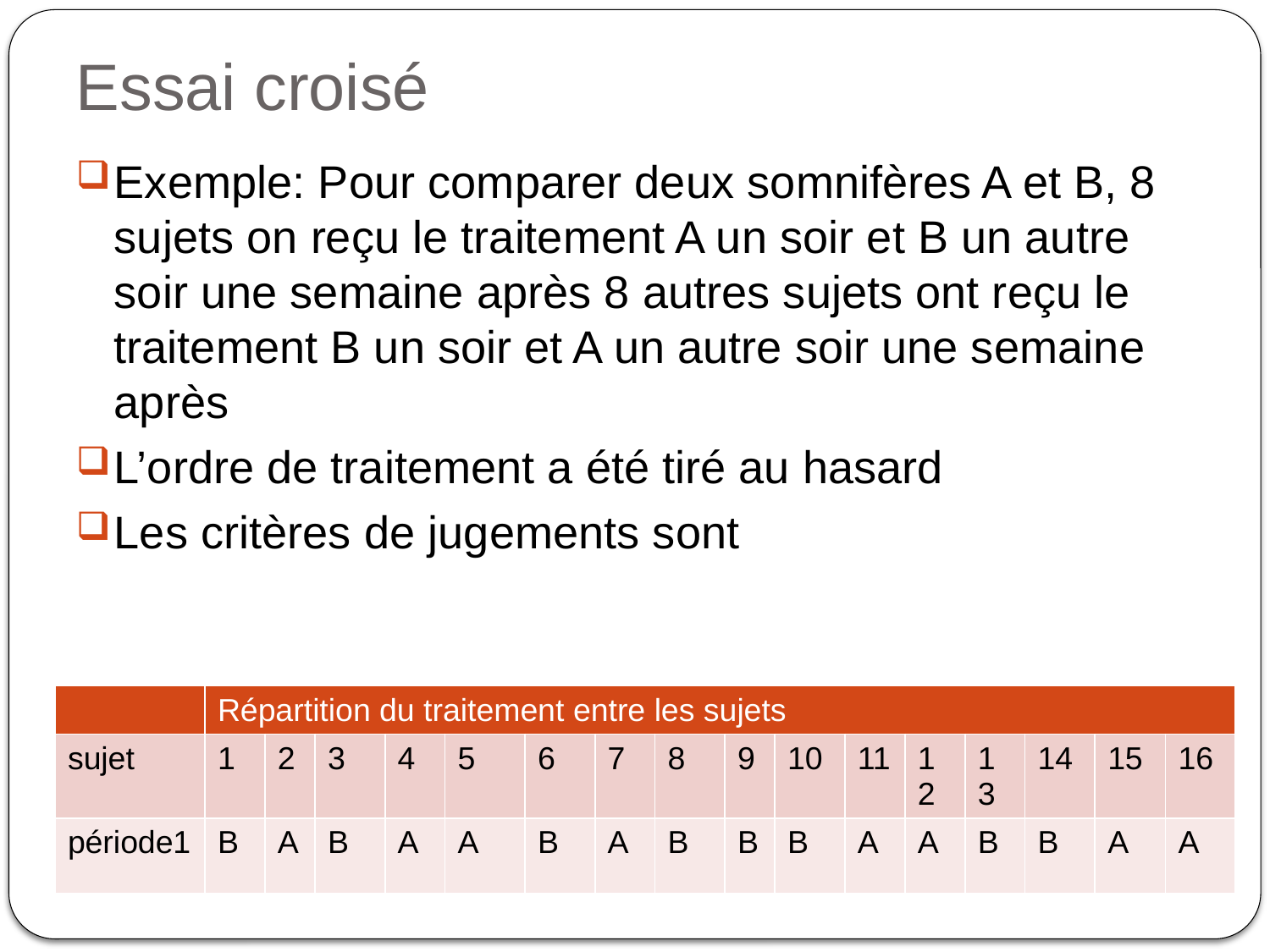

# Essai croisé
Exemple: Pour comparer deux somnifères A et B, 8 sujets on reçu le traitement A un soir et B un autre soir une semaine après 8 autres sujets ont reçu le traitement B un soir et A un autre soir une semaine après
L’ordre de traitement a été tiré au hasard
Les critères de jugements sont

|  | Répartition du traitement entre les sujets |  |  |  |  |  |  |  |  |  |  |  |  |  |  |  |
| --- | --- | --- | --- | --- | --- | --- | --- | --- | --- | --- | --- | --- | --- | --- | --- | --- |
| sujet | 1 | 2 | 3 | 4 | 5 | 6 | 7 | 8 | 9 | 10 | 11 | 12 | 13 | 14 | 15 | 16 |
| période1 | B | A | B | A | A | B | A | B | B | B | A | A | B | B | A | A |